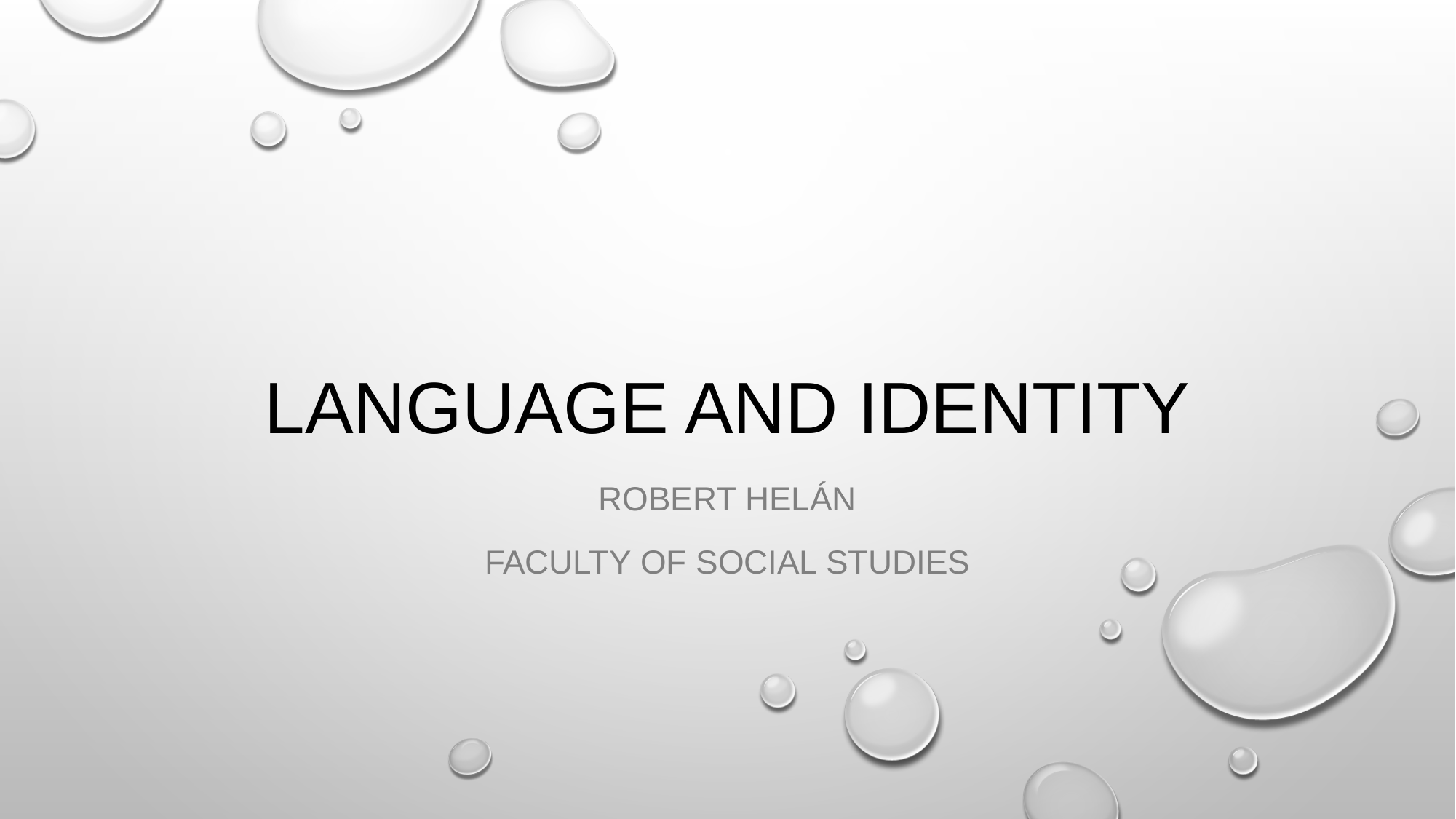

# LANGUAGE AND IDENTITY
Robert helán
faculty of social studies